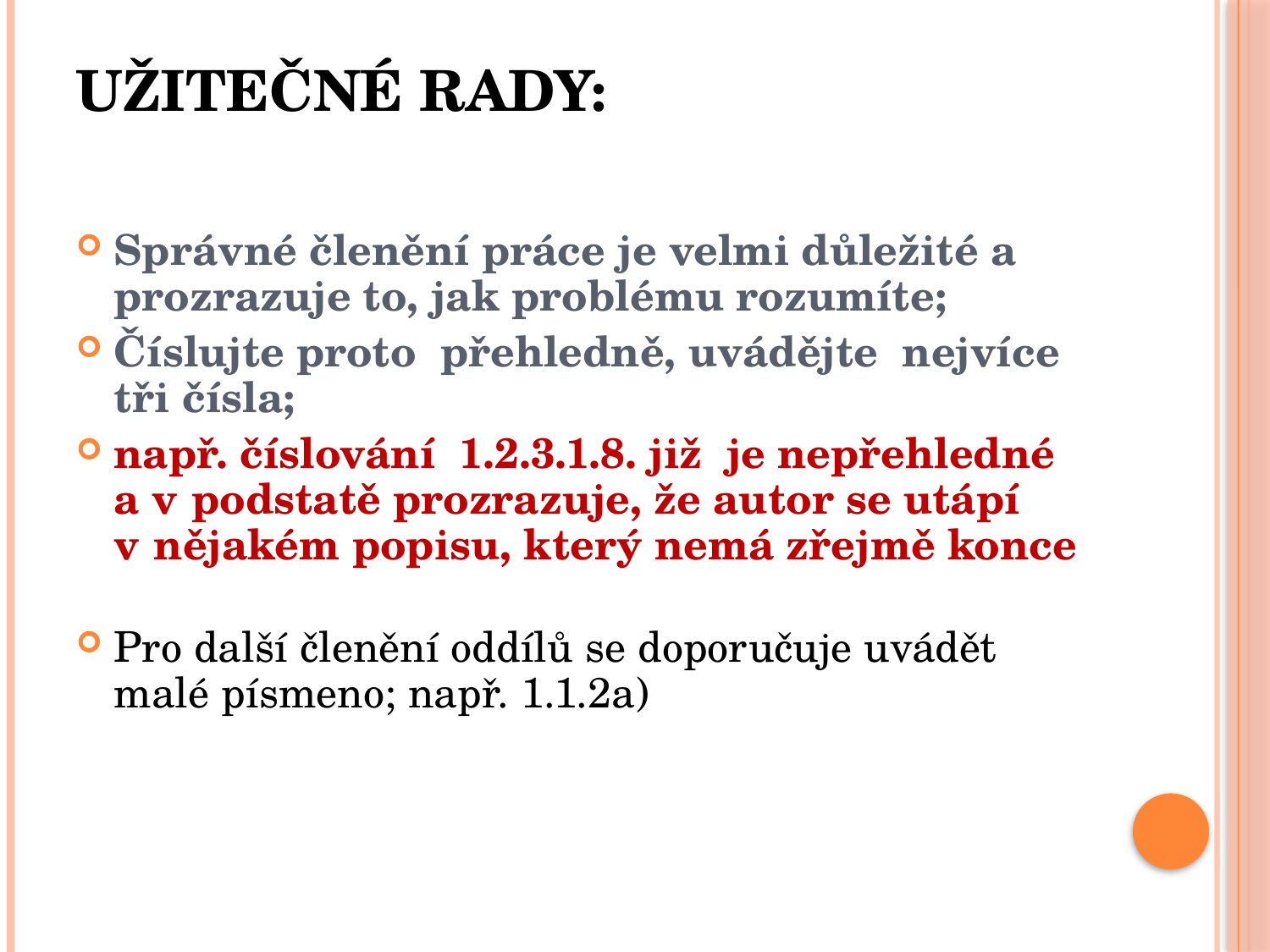

# Užitečné rady:
Správné členění práce je velmi důležité a prozrazuje to, jak problému rozumíte;
Číslujte proto  přehledně, uvádějte  nejvíce tři čísla;
např. číslování  1.2.3.1.8. již  je nepřehledné a v podstatě prozrazuje, že autor se utápí v nějakém popisu, který nemá zřejmě konce
Pro další členění oddílů se doporučuje uvádět malé písmeno; např. 1.1.2a)